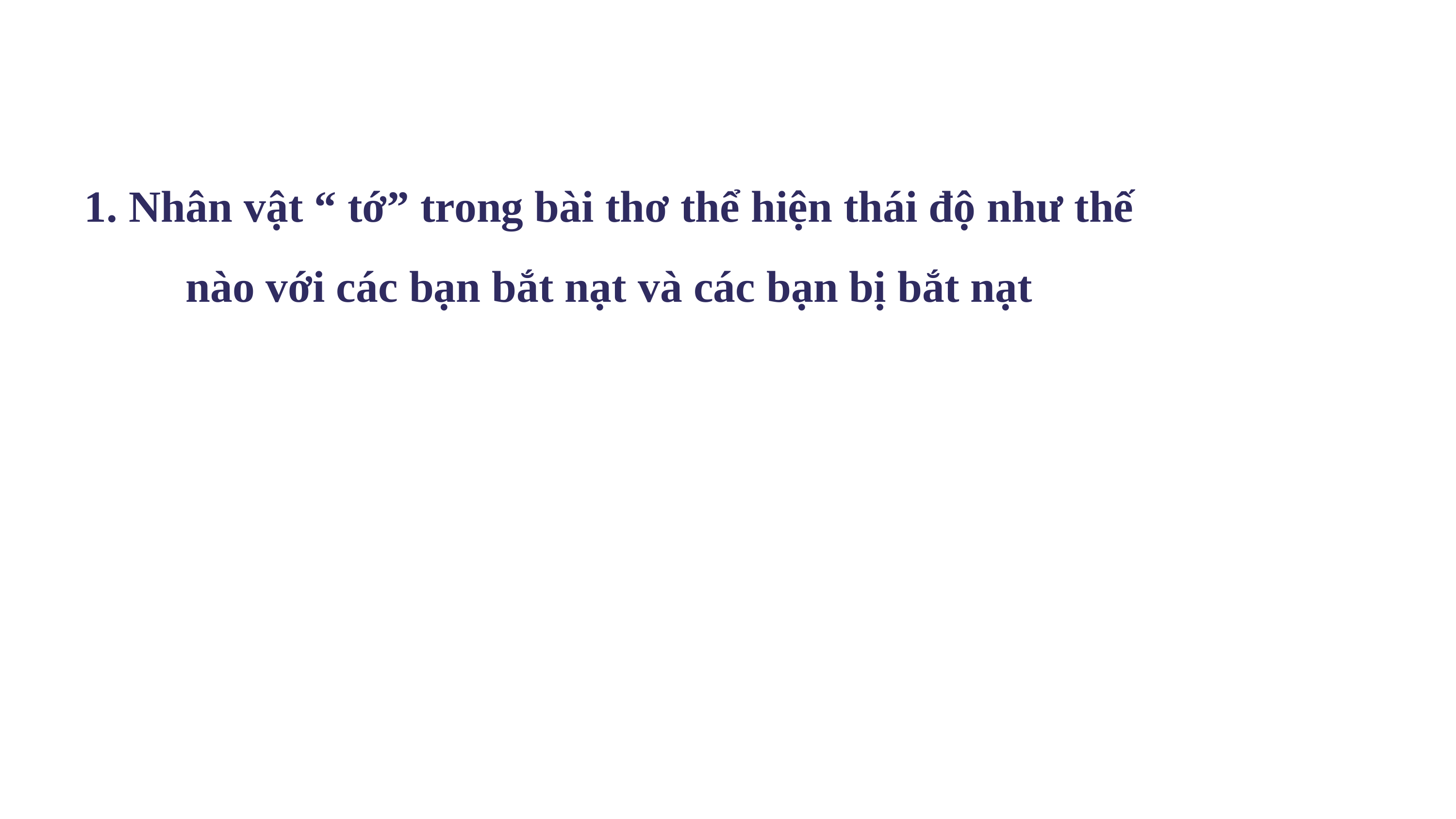

1. Nhân vật “ tớ” trong bài thơ thể hiện thái độ như thế nào với các bạn bắt nạt và các bạn bị bắt nạt